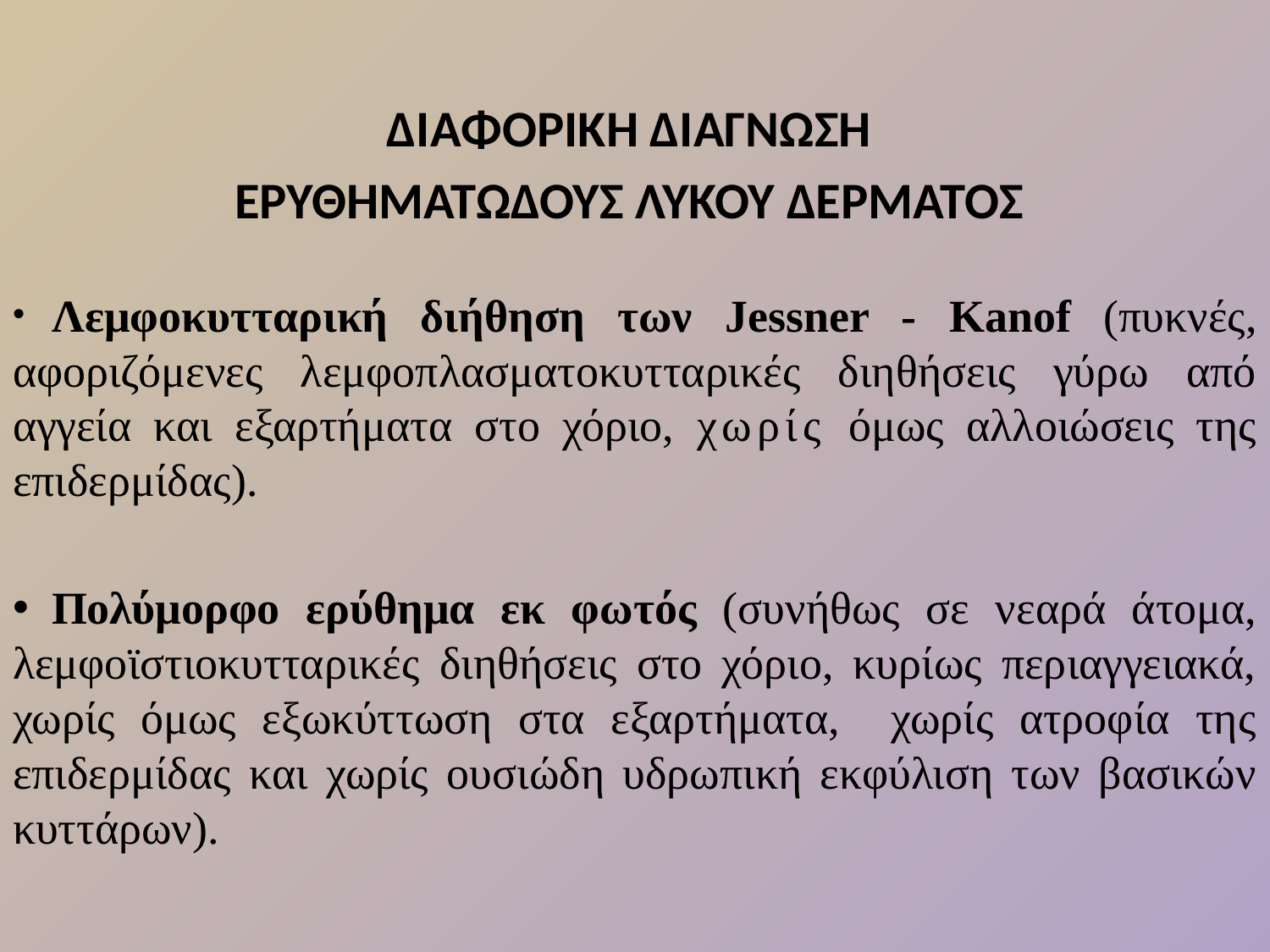

# ΔΙΑΦΟΡΙΚΗ ΔΙΑΓΝΩΣΗ
EΡΥΘΗΜΑΤΩΔΟΥΣ ΛΥΚΟΥ ΔΕΡΜΑΤΟΣ

 Λεμφοκυτταρική διήθηση των Jessner - Kanof (πυκνές, αφοριζόμενες λεμφοπλασματοκυτταρικές διηθήσεις γύρω από αγγεία και εξαρτήματα στο χόριο, χωρίς όμως αλλοιώσεις της επιδερμίδας).

 Πολύμορφο ερύθημα εκ φωτός (συνήθως σε νεαρά άτομα, λεμφοϊστιοκυτταρικές διηθήσεις στο χόριο, κυρίως περιαγγειακά, χωρίς όμως εξωκύττωση στα εξαρτήματα,  χωρίς ατροφία της επιδερμίδας και χωρίς ουσιώδη υδρωπική εκφύλιση των βασικών κυττάρων).